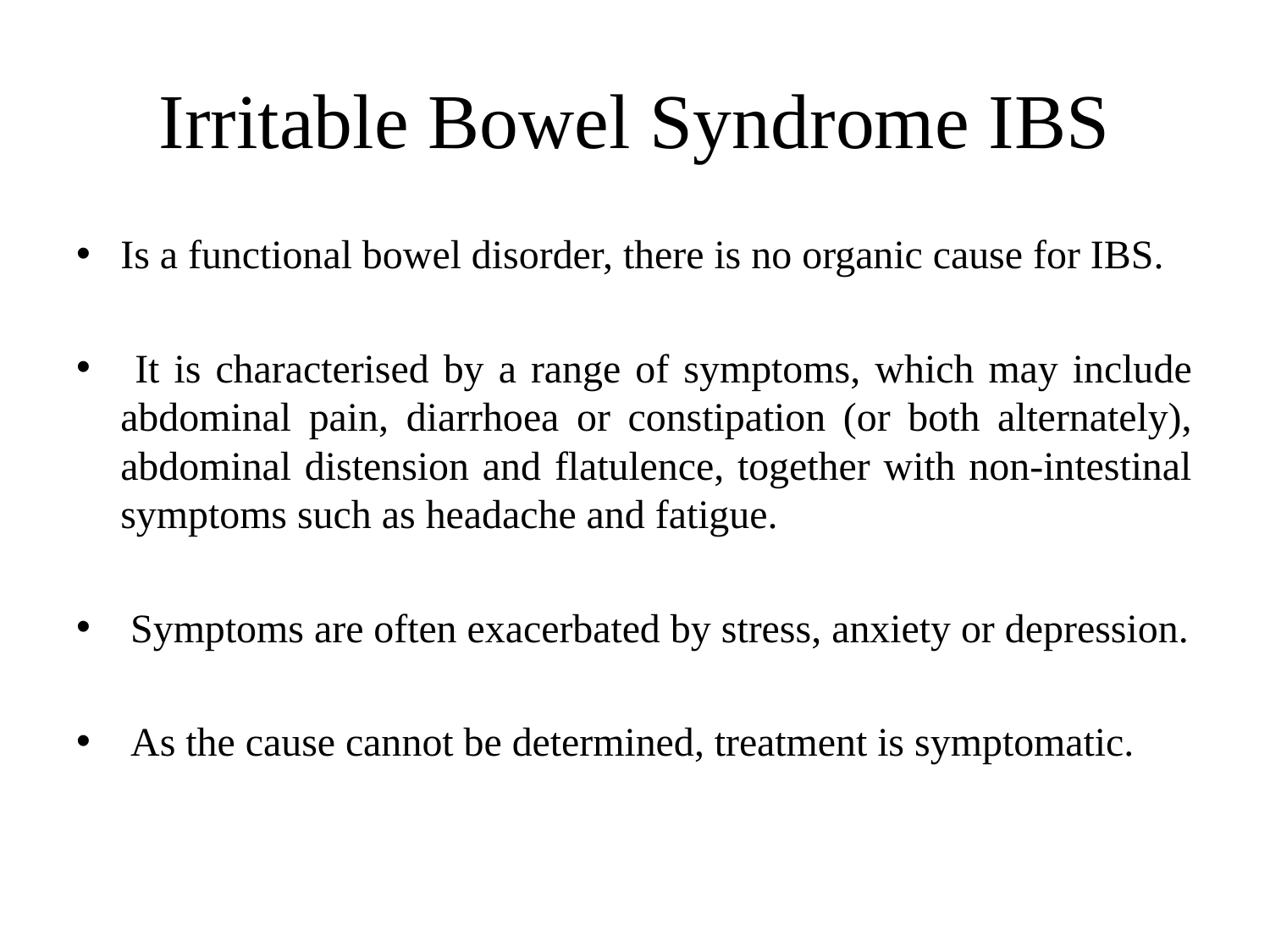

# Irritable Bowel Syndrome IBS
Is a functional bowel disorder, there is no organic cause for IBS.

 It is characterised by a range of symptoms, which may include abdominal pain, diarrhoea or constipation (or both alternately), abdominal distension and flatulence, together with non-intestinal symptoms such as headache and fatigue.

 Symptoms are often exacerbated by stress, anxiety or depression.

 As the cause cannot be determined, treatment is symptomatic.